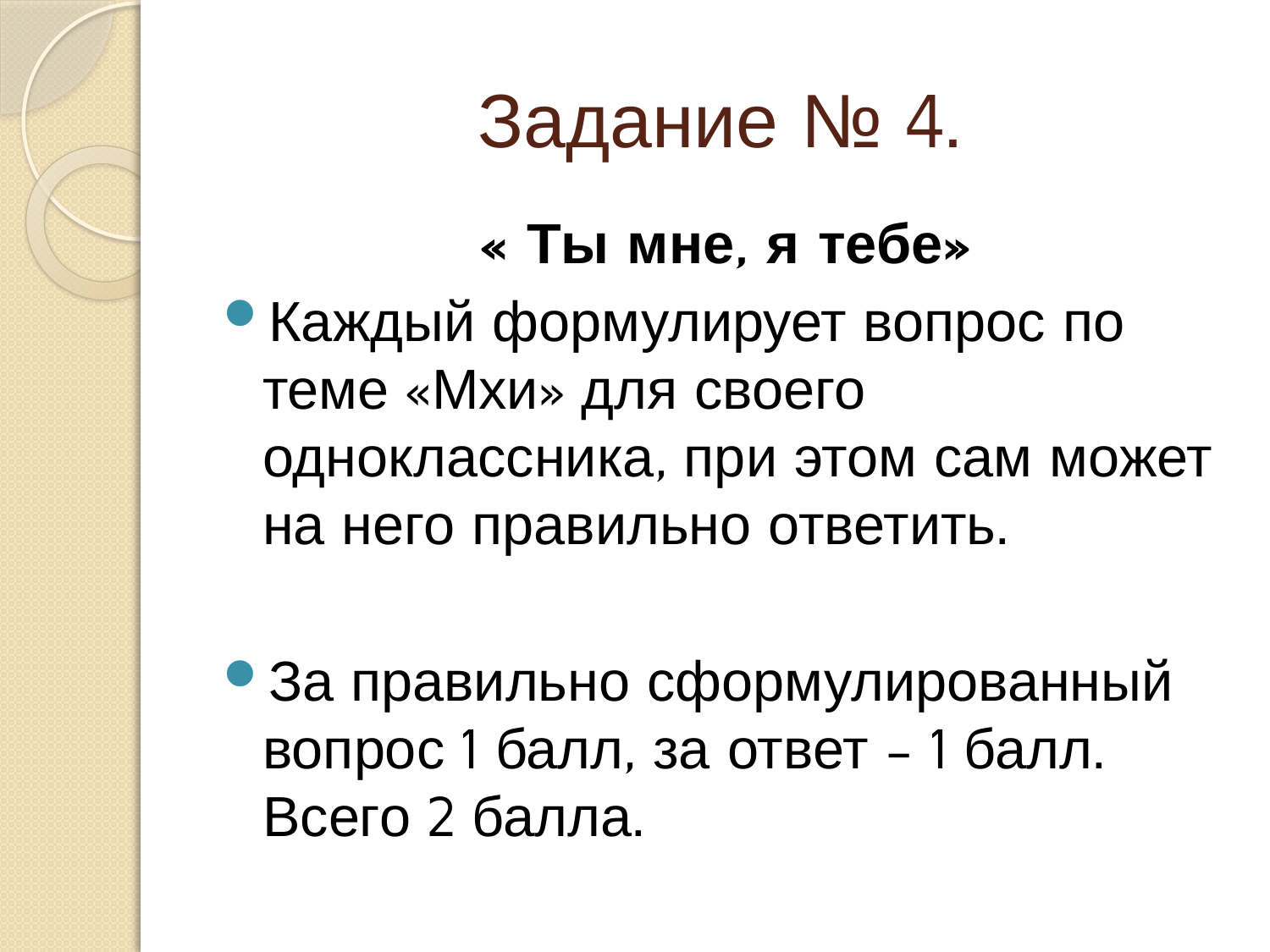

# Задание № 4.
« Ты мне, я тебе»
Каждый формулирует вопрос по теме «Мхи» для своего одноклассника, при этом сам может на него правильно ответить.

За правильно сформулированный вопрос 1 балл, за ответ – 1 балл. Всего 2 балла.